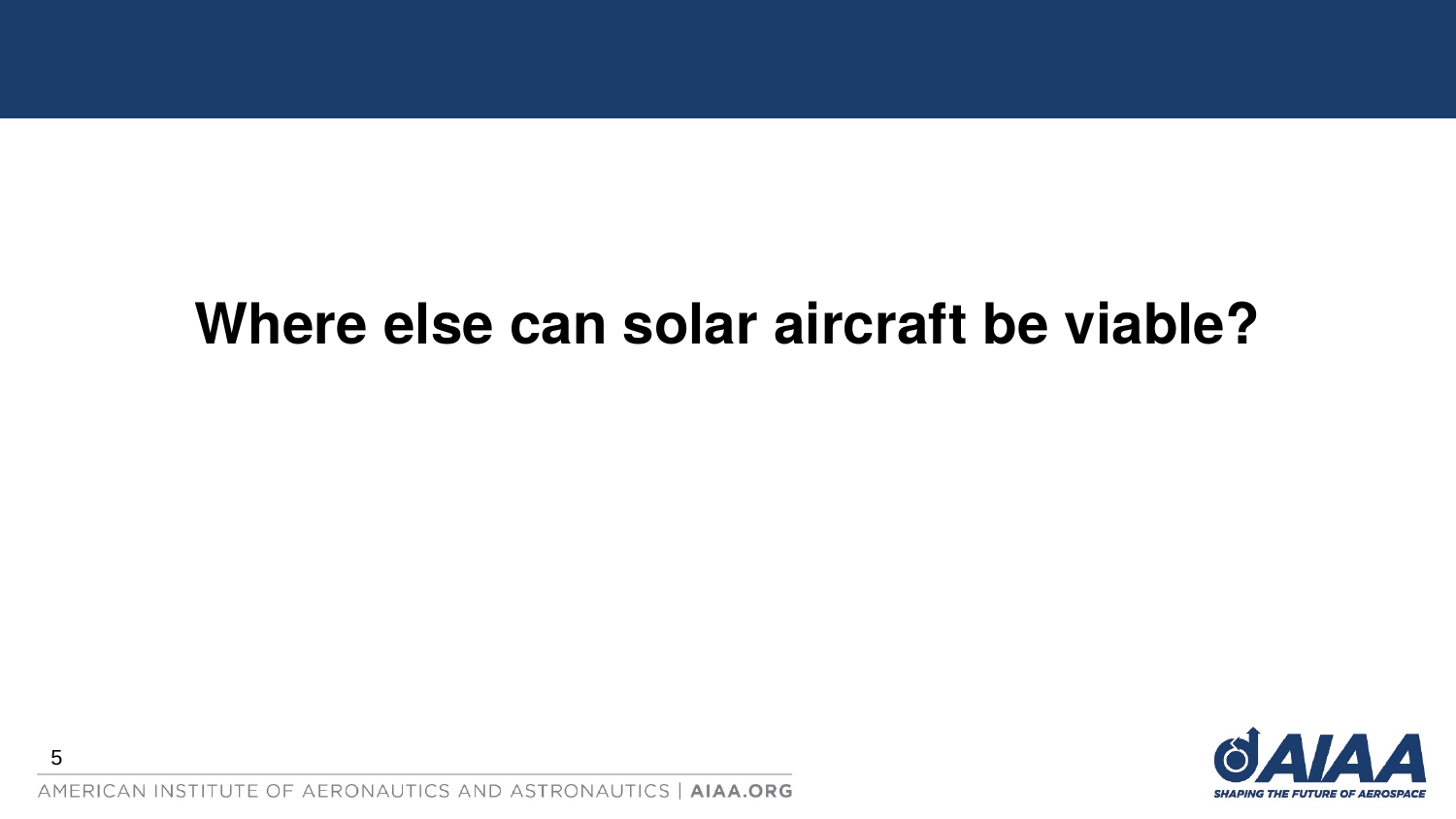

Where else can solar aircraft be viable?
5